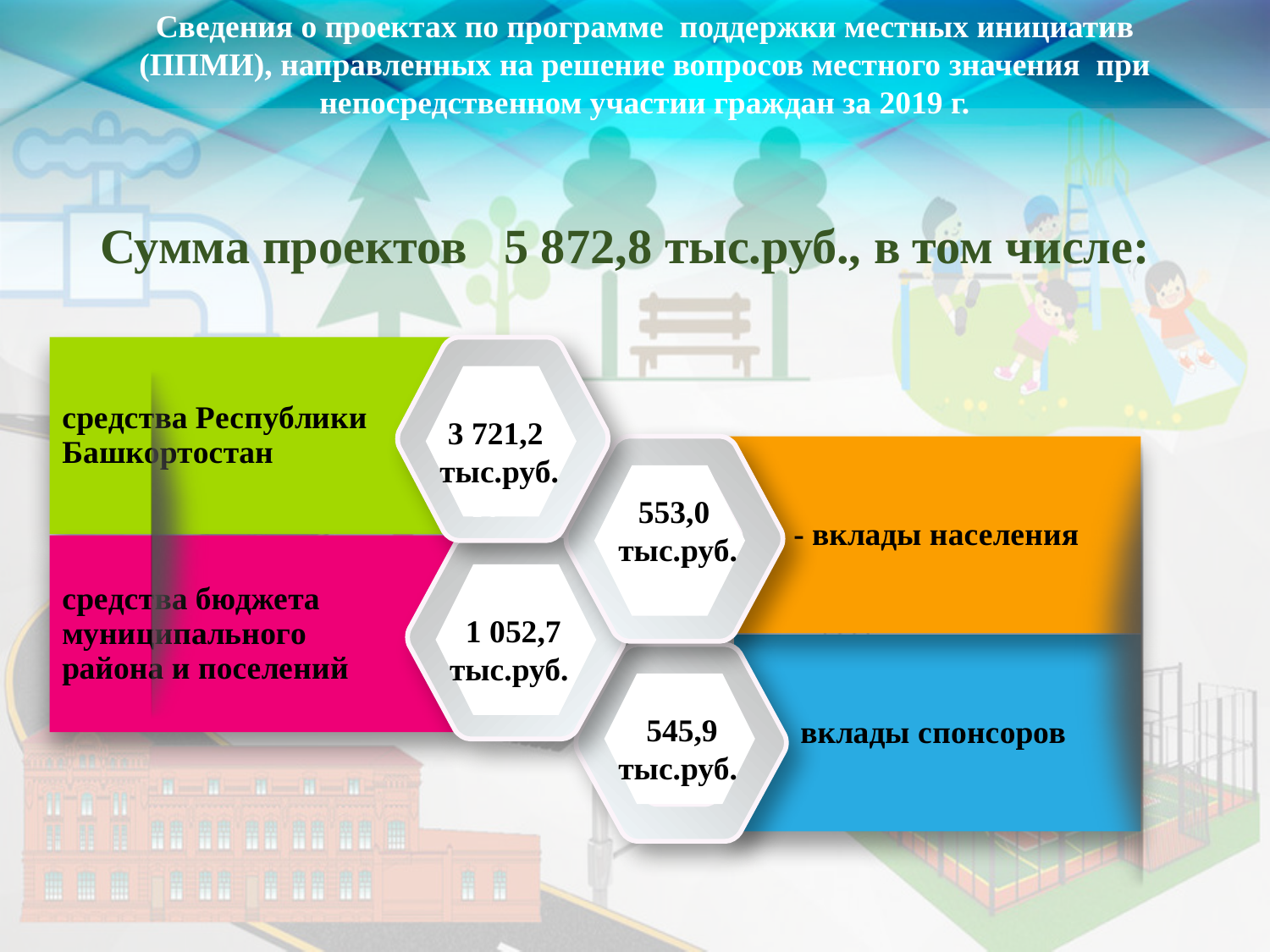

Сведения о проектах по программе  поддержки местных инициатив (ППМИ), направленных на решение вопросов местного значения  при непосредственном участии граждан за 2019 г.

### Chart

| Category |
|---|
Сумма проектов   5 872,8 тыс.руб., в том числе:

 5 000,2 тыс.руб.
 3 721,2
тыс.руб.

611,7
Тыс.
553,0
тыс.руб.

 1 052,7
тыс.руб.
295,0 тыс.руб.
 545,9
тыс.руб.